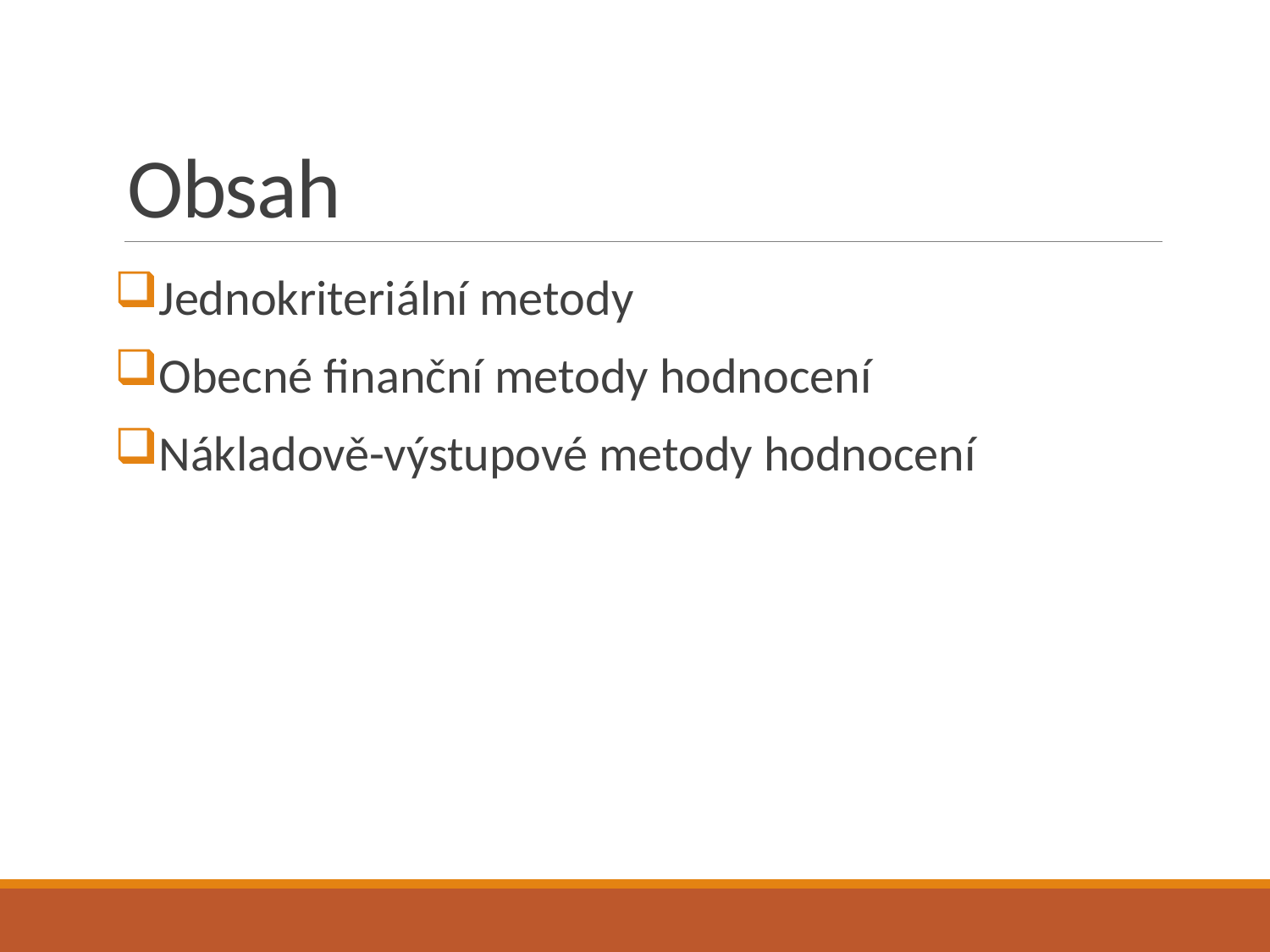

# Obsah
Jednokriteriální metody
Obecné finanční metody hodnocení
Nákladově-výstupové metody hodnocení